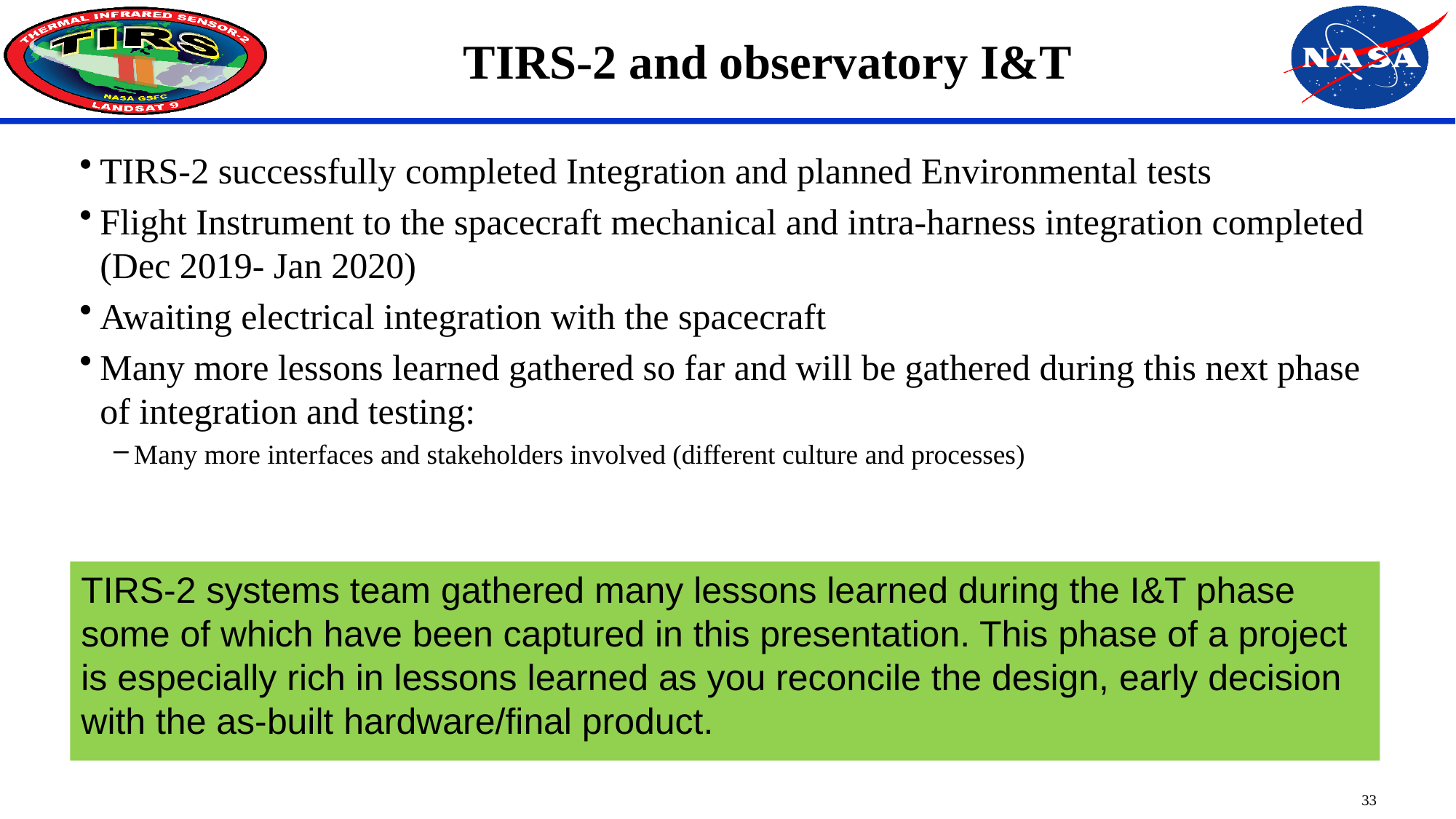

# TIRS-2 and observatory I&T
TIRS-2 successfully completed Integration and planned Environmental tests
Flight Instrument to the spacecraft mechanical and intra-harness integration completed (Dec 2019- Jan 2020)
Awaiting electrical integration with the spacecraft
Many more lessons learned gathered so far and will be gathered during this next phase of integration and testing:
Many more interfaces and stakeholders involved (different culture and processes)

TIRS-2 systems team gathered many lessons learned during the I&T phase some of which have been captured in this presentation. This phase of a project is especially rich in lessons learned as you reconcile the design, early decision with the as-built hardware/final product.